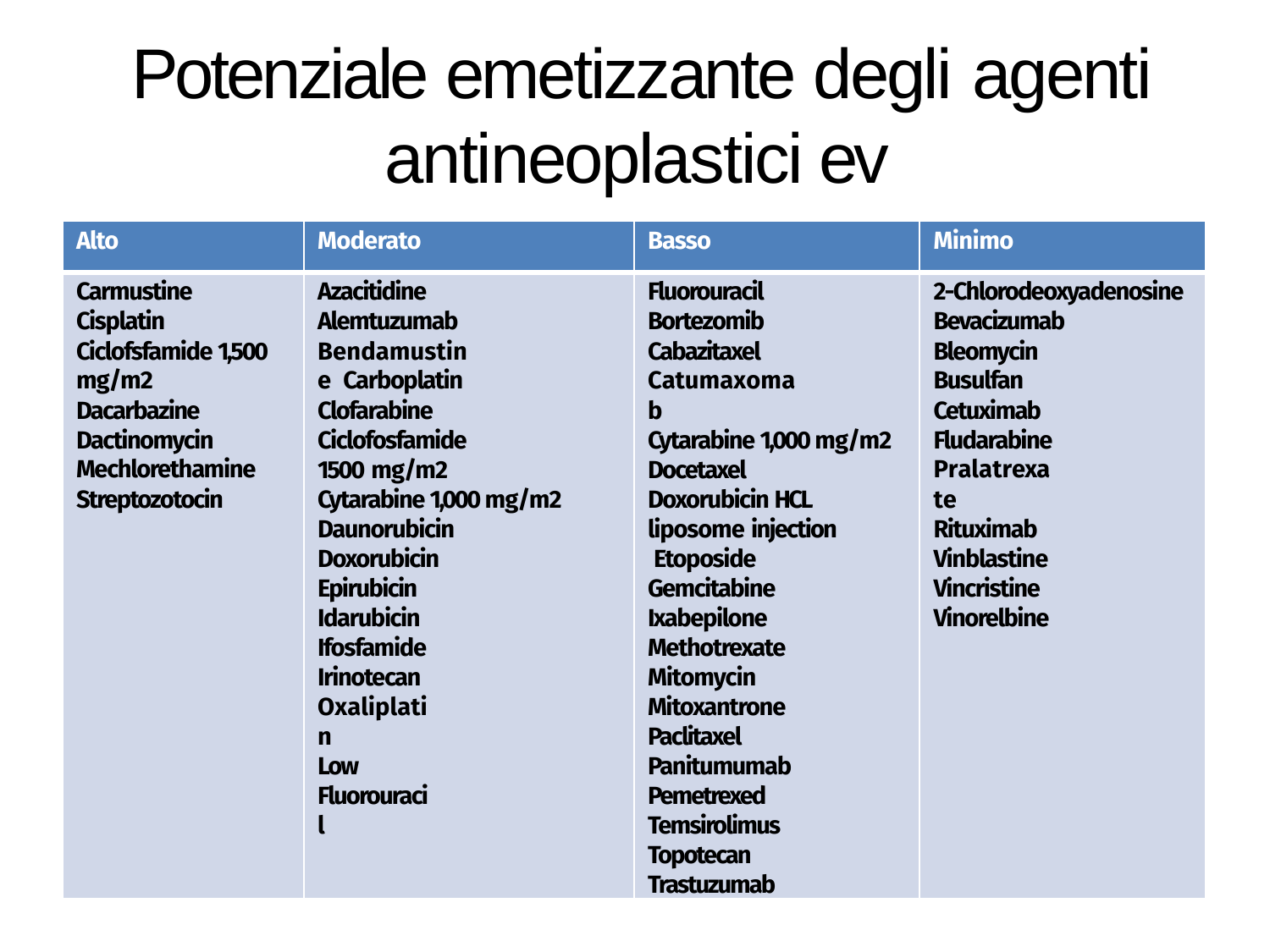

# Potenziale emetizzante degli agenti  antineoplastici ev
| Alto | Moderato | Basso | Minimo |
| --- | --- | --- | --- |
| Carmustine Cisplatin Ciclofsfamide 1,500 mg/m2 Dacarbazine Dactinomycin Mechlorethamine Streptozotocin | Azacitidine Alemtuzumab Bendamustine Carboplatin Clofarabine Ciclofosfamide 1500 mg/m2 Cytarabine 1,000 mg/m2 Daunorubicin Doxorubicin Epirubicin Idarubicin Ifosfamide Irinotecan Oxaliplatin Low Fluorouracil | Fluorouracil Bortezomib Cabazitaxel Catumaxomab Cytarabine 1,000 mg/m2 Docetaxel Doxorubicin HCL liposome injection Etoposide Gemcitabine Ixabepilone Methotrexate Mitomycin Mitoxantrone Paclitaxel Panitumumab Pemetrexed Temsirolimus Topotecan Trastuzumab | 2-Chlorodeoxyadenosine Bevacizumab Bleomycin Busulfan Cetuximab Fludarabine Pralatrexate Rituximab Vinblastine Vincristine Vinorelbine |